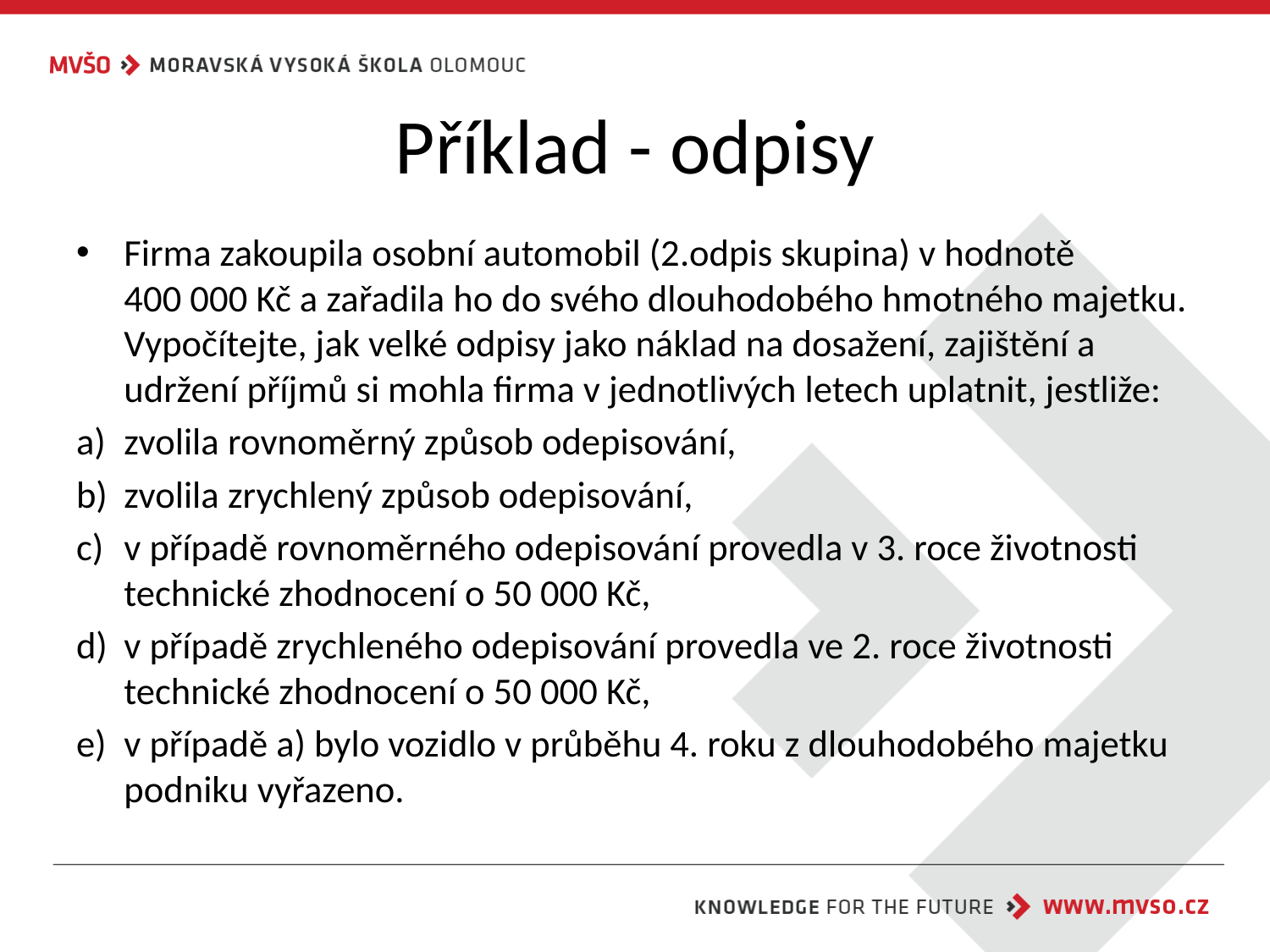

# Příklad - odpisy
Firma zakoupila osobní automobil (2.odpis skupina) v hodnotě
400 000 Kč a zařadila ho do svého dlouhodobého hmotného majetku. Vypočítejte, jak velké odpisy jako náklad na dosažení, zajištění a udržení příjmů si mohla firma v jednotlivých letech uplatnit, jestliže:
zvolila rovnoměrný způsob odepisování,
zvolila zrychlený způsob odepisování,
v případě rovnoměrného odepisování provedla v 3. roce životnosti technické zhodnocení o 50 000 Kč,
v případě zrychleného odepisování provedla ve 2. roce životnosti technické zhodnocení o 50 000 Kč,
v případě a) bylo vozidlo v průběhu 4. roku z dlouhodobého majetku podniku vyřazeno.